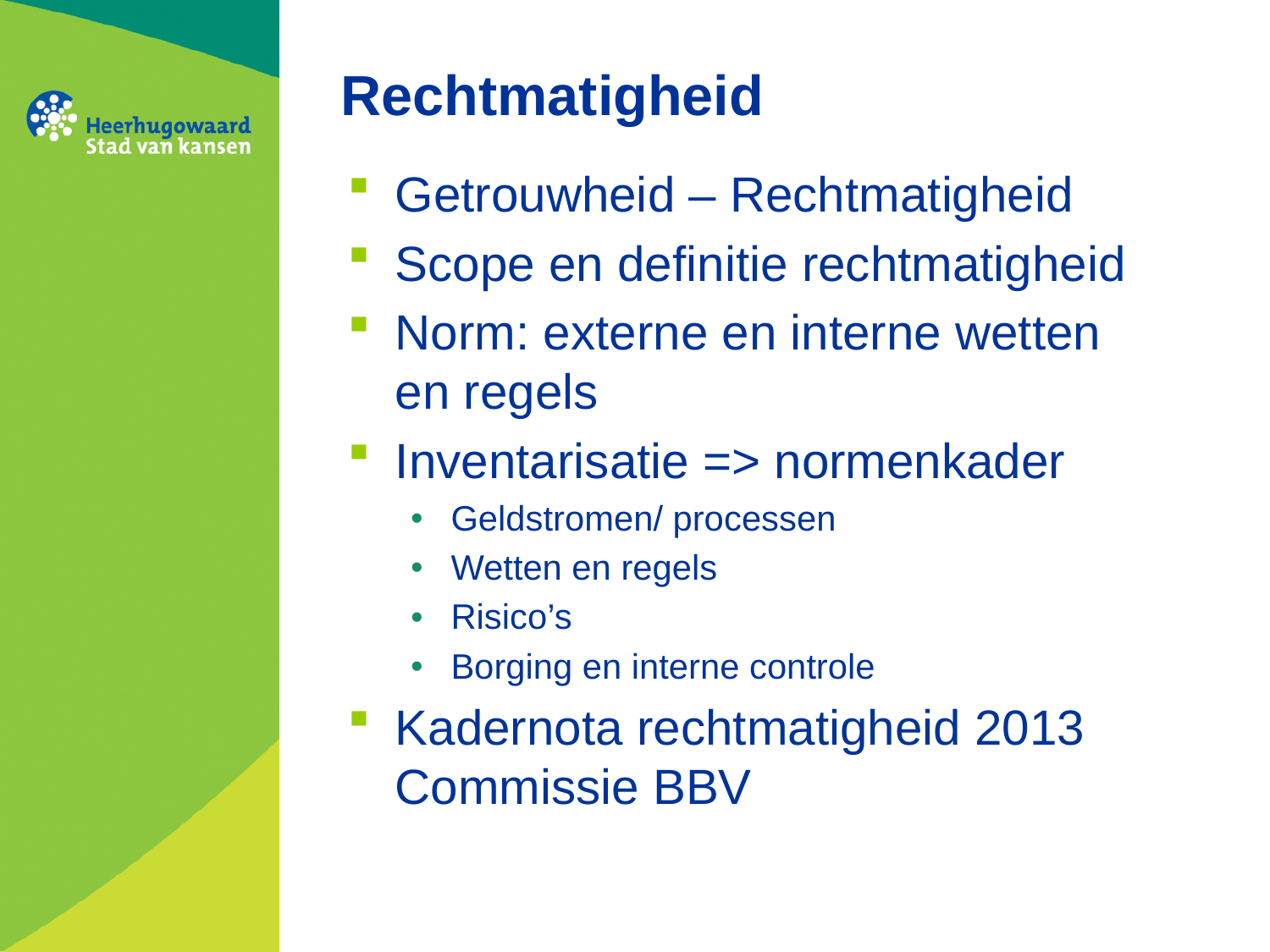

# Rechtmatigheid
Getrouwheid – Rechtmatigheid
Scope en definitie rechtmatigheid
Norm: externe en interne wetten en regels
Inventarisatie => normenkader
Geldstromen/ processen
Wetten en regels
Risico’s
Borging en interne controle
Kadernota rechtmatigheid 2013 Commissie BBV